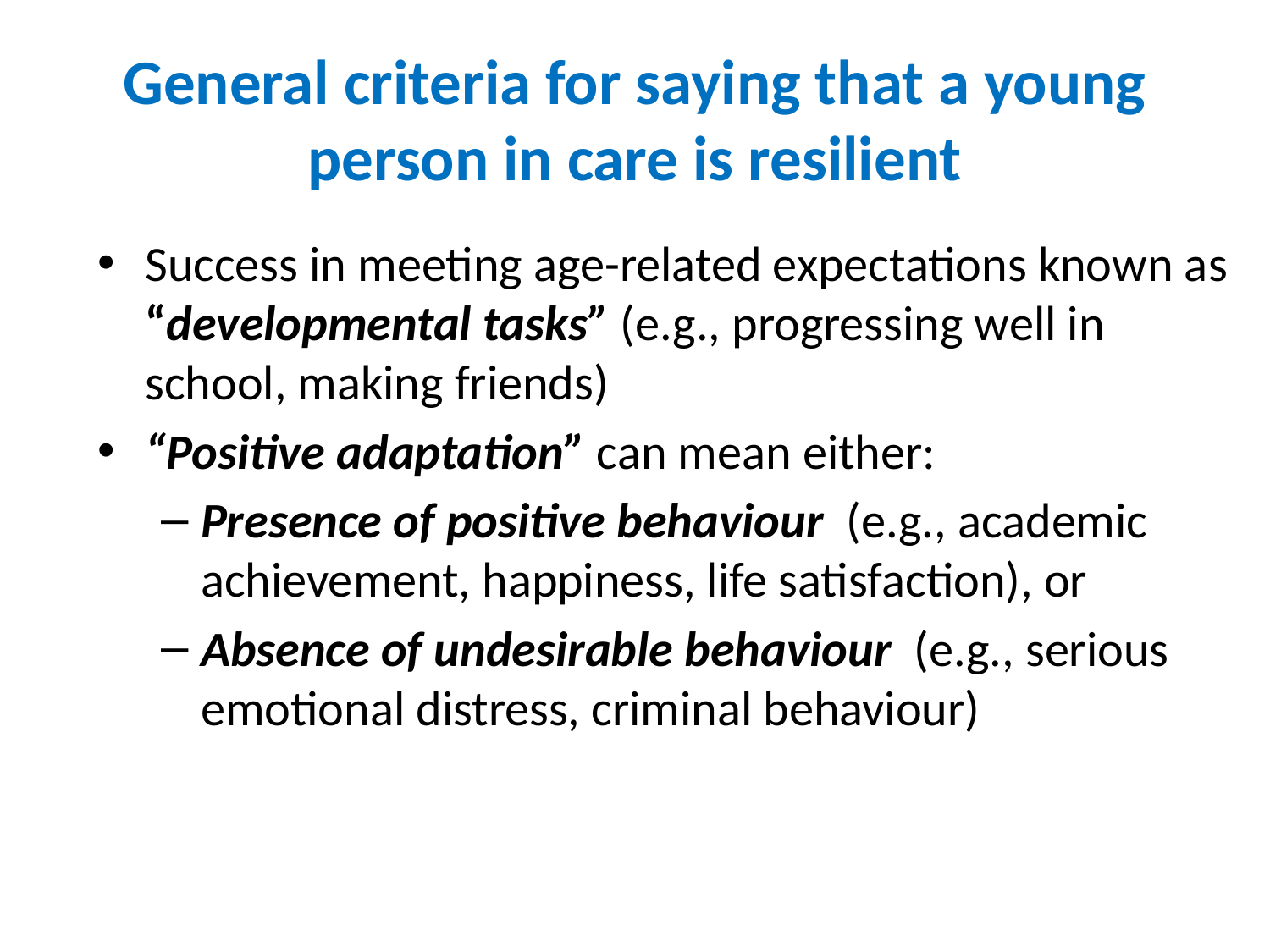

# General criteria for saying that a young person in care is resilient
Success in meeting age-related expectations known as “developmental tasks” (e.g., progressing well in school, making friends)
“Positive adaptation” can mean either:
Presence of positive behaviour  (e.g., academic achievement, happiness, life satisfaction), or
Absence of undesirable behaviour  (e.g., serious emotional distress, criminal behaviour)